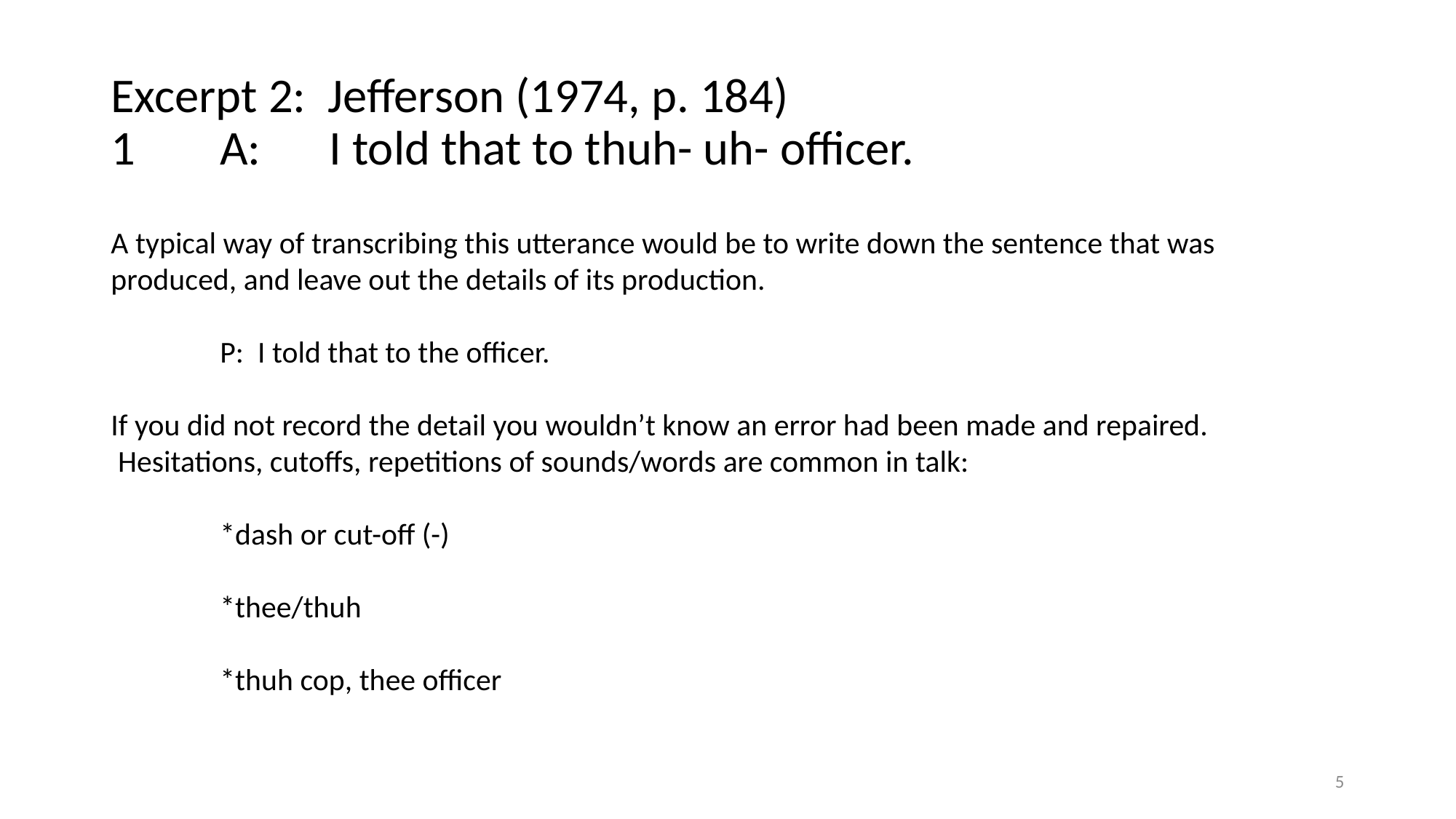

# Excerpt 2:  Jefferson (1974, p. 184) 1	A: 	I told that to thuh- uh- officer.
A typical way of transcribing this utterance would be to write down the sentence that was produced, and leave out the details of its production.

	P:  I told that to the officer.

If you did not record the detail you wouldn’t know an error had been made and repaired.
 Hesitations, cutoffs, repetitions of sounds/words are common in talk:

	*dash or cut-off (-)

	*thee/thuh

	*thuh cop, thee officer

5